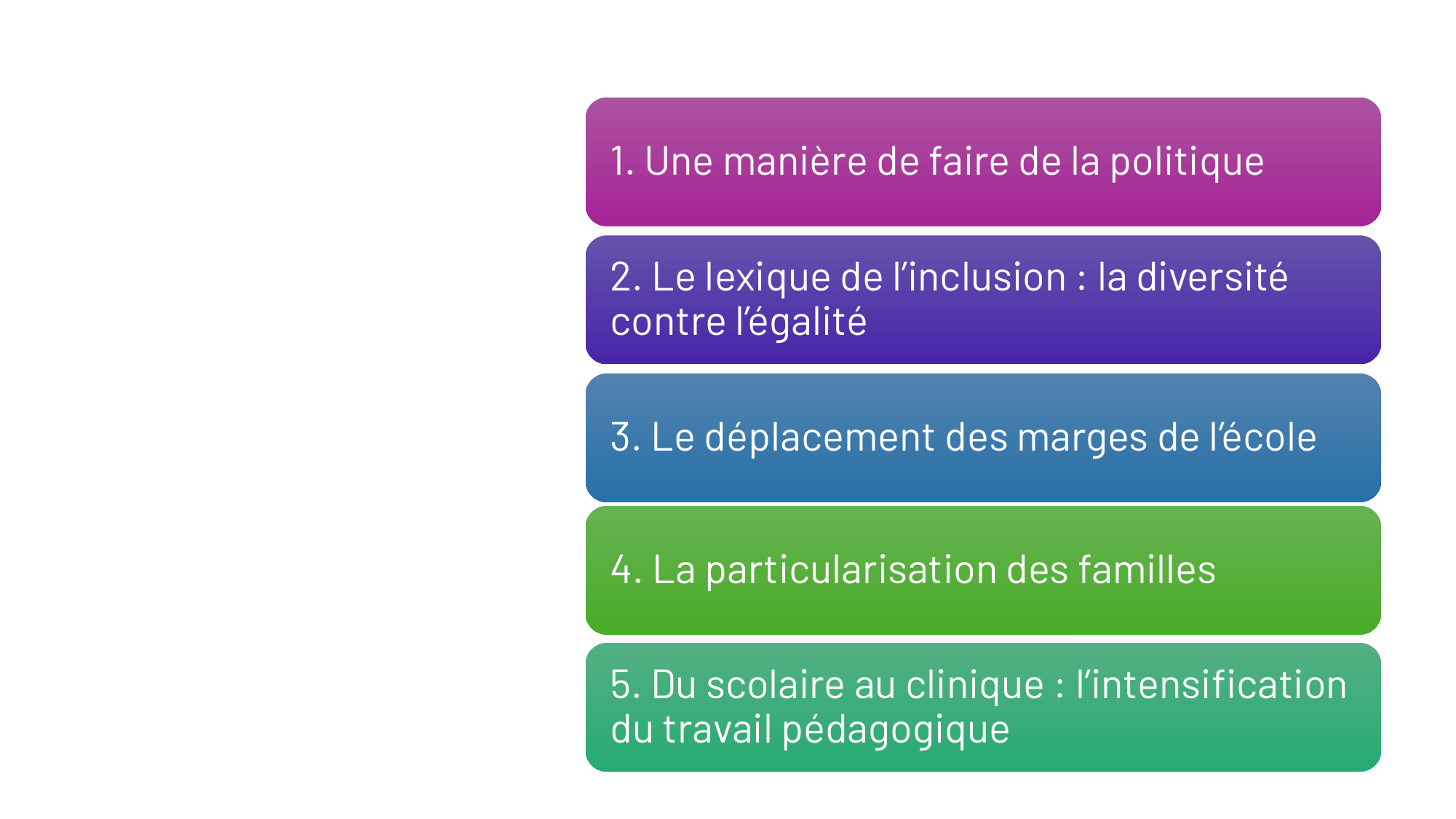

1. Une manière de faire de la politique
2. Le lexique de l’inclusion : la diversité contre l’égalité
3. Le déplacement des marges de l’école
5. Du scolaire au clinique : l’intensification du travail pédagogique
4. La particularisation des familles
# L’individualisation des politiques éducatives